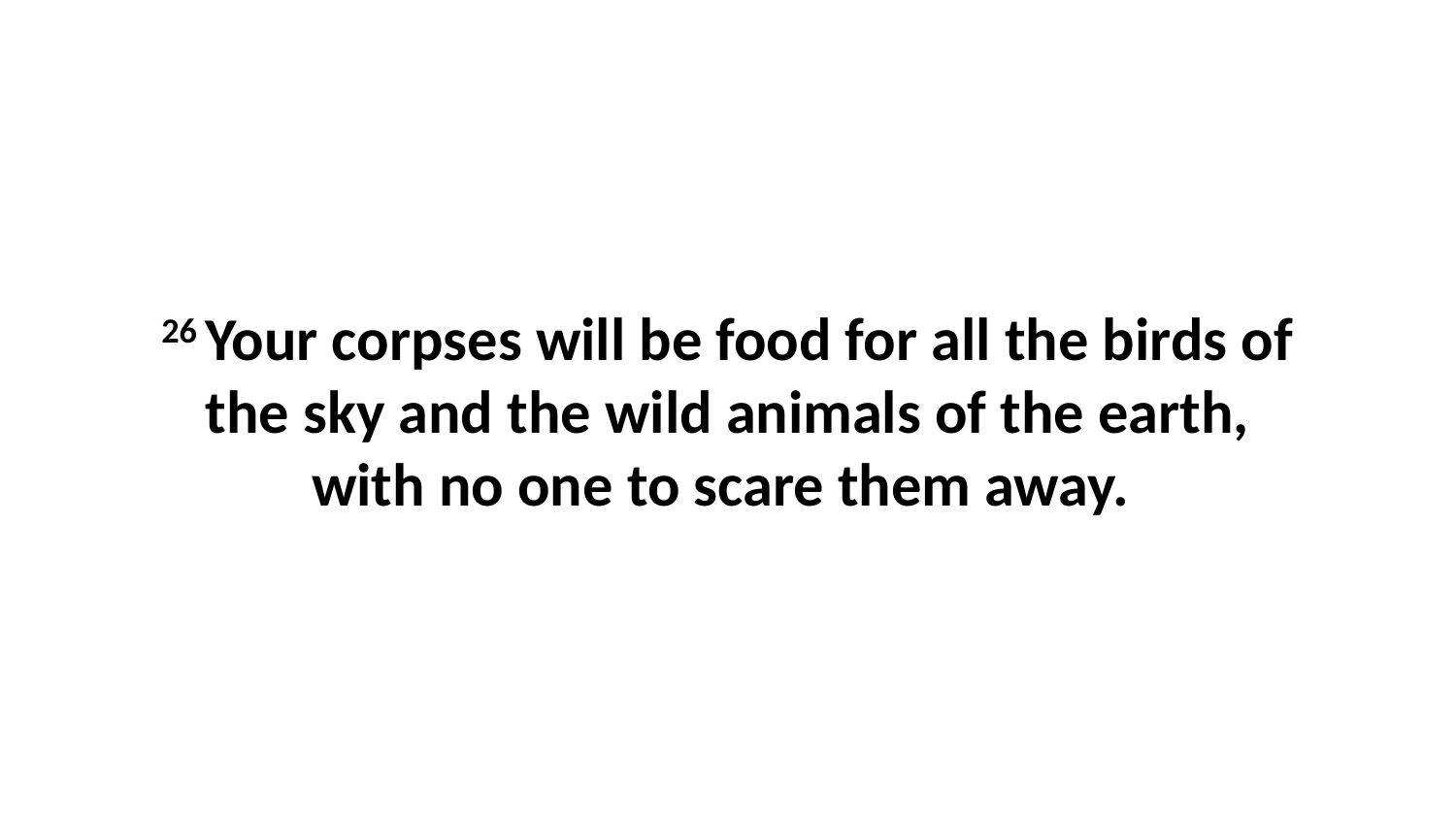

26 Your corpses will be food for all the birds of the sky and the wild animals of the earth, with no one to scare them away.